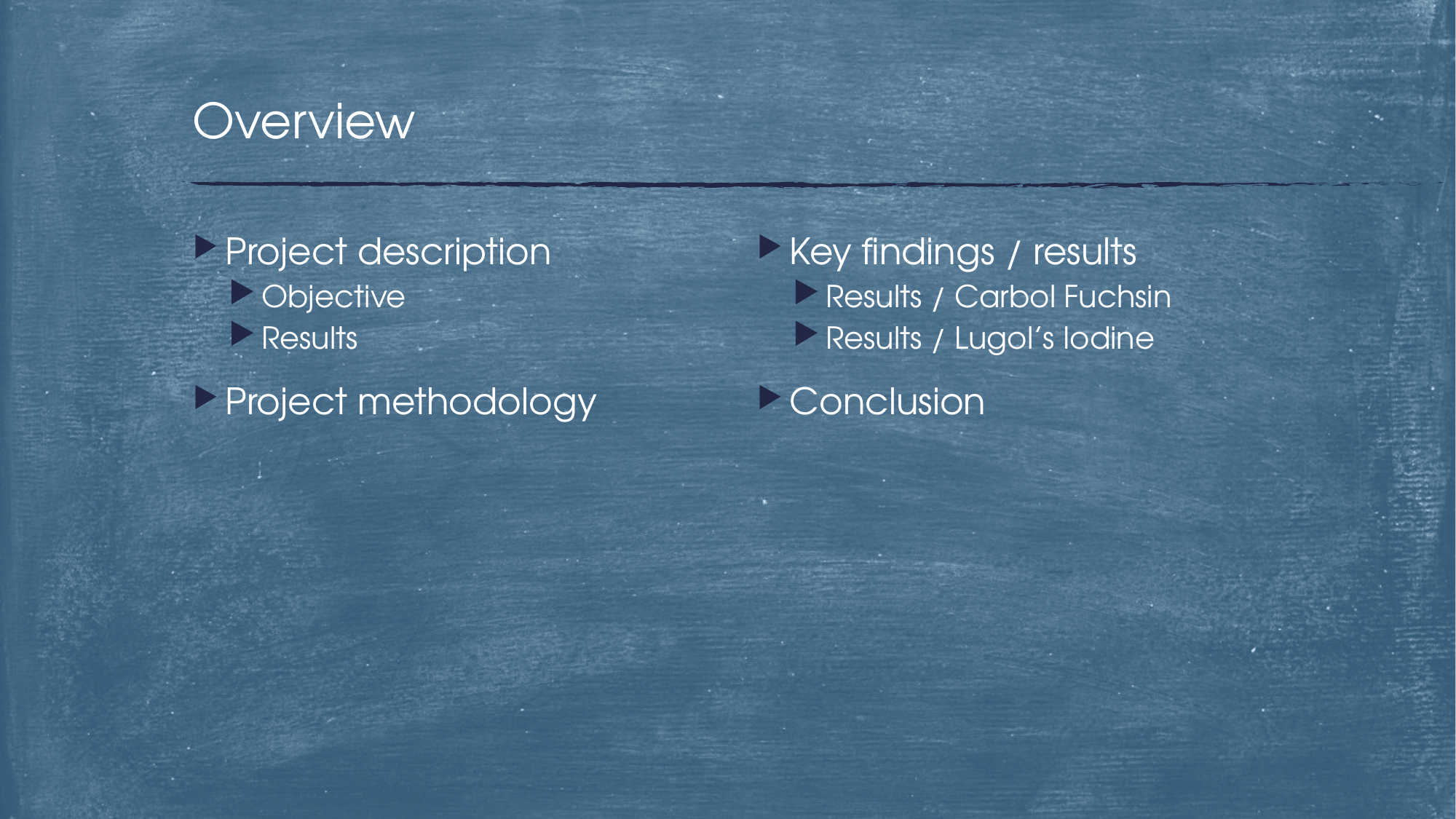

# Overview
Project description
Objective
Results
Project methodology
Key findings / results
Results / Carbol Fuchsin
Results / Lugol’s Iodine
Conclusion